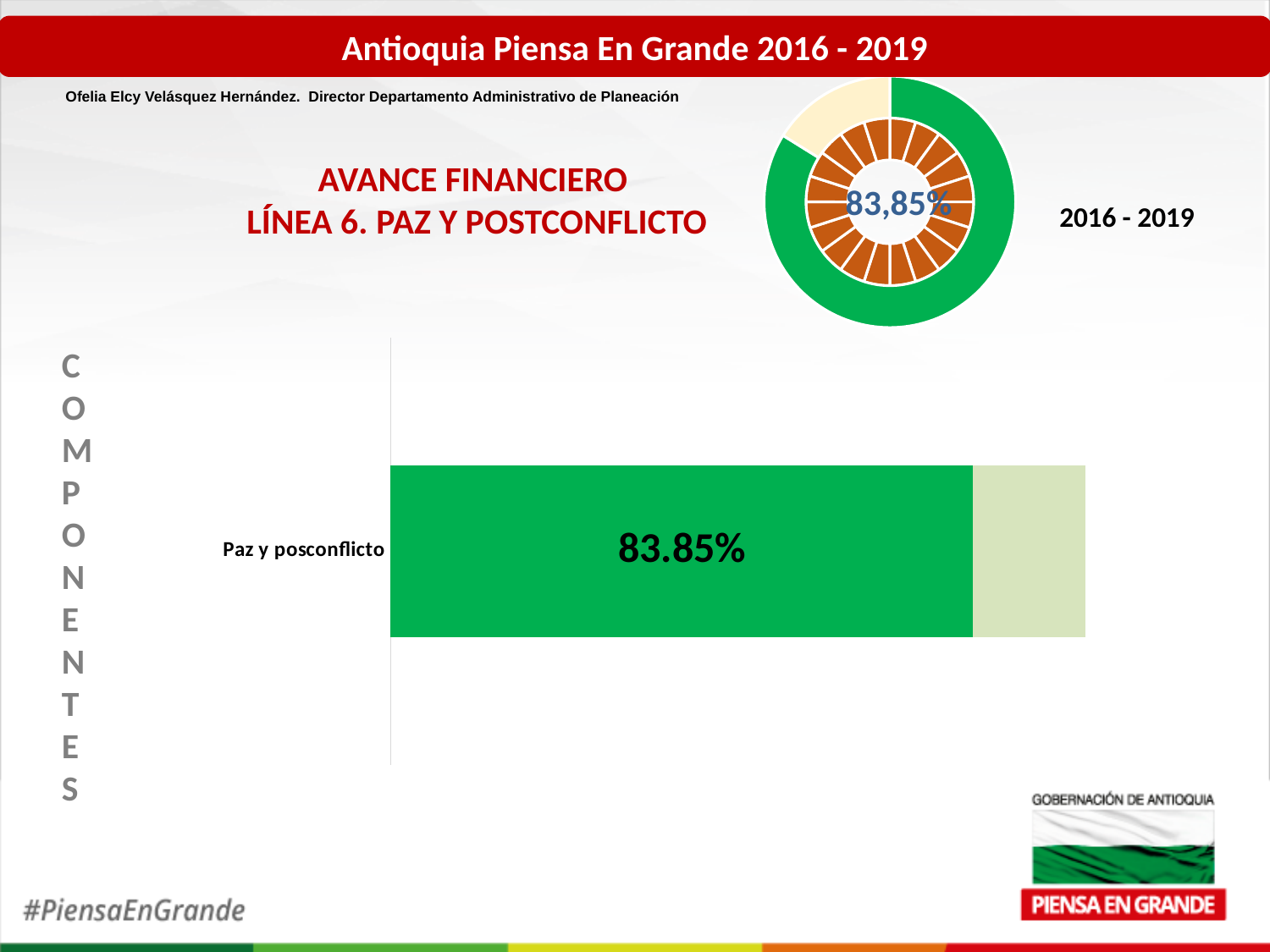

Antioquia Piensa En Grande 2016 - 2019

### Chart

| Category |  | % avance |
|---|---|---|
Ofelia Elcy Velásquez Hernández.  Director Departamento Administrativo de Planeación
AVANCE FINANCIERO
LÍNEA 6. PAZ Y POSTCONFLICTO
83,85%
2016 - 2019

### Chart

| Category |  |  |
|---|---|---|
| Paz y posconflicto | 0.8385 | 0.16149999999999998 |
COMPONENTES